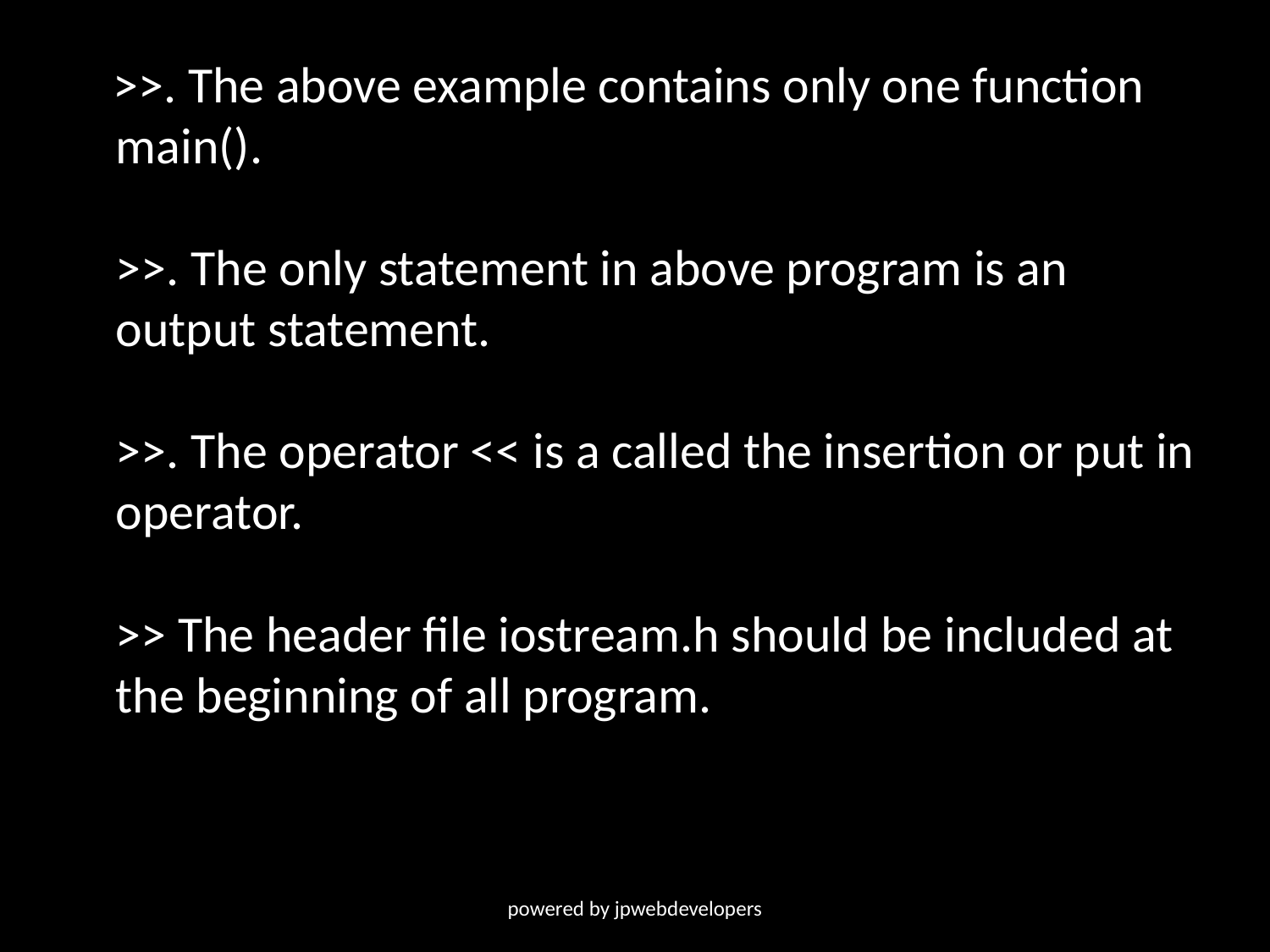

# >>. The above example contains only one function main(). >>. The only statement in above program is an output statement. >>. The operator << is a called the insertion or put in operator. >> The header file iostream.h should be included at the beginning of all program.
powered by jpwebdevelopers